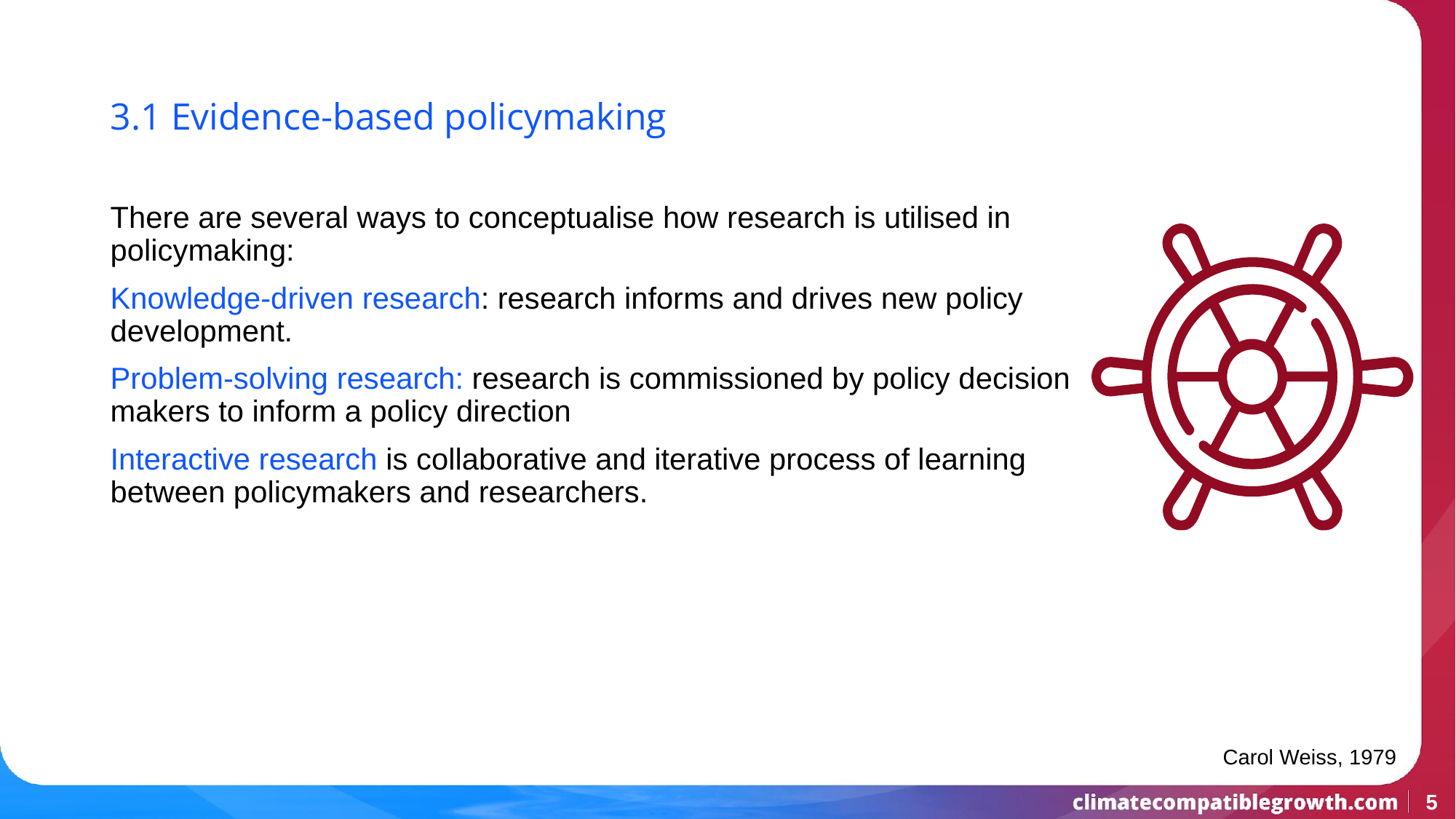

3.1 Evidence-based policymaking

﻿There are several ways to conceptualise how research is utilised in policymaking:
Knowledge-driven research: research informs and drives new policy development.
Problem-solving research: research is commissioned by policy decision makers to inform a policy direction
Interactive research is collaborative and iterative process of learning between policymakers and researchers.

Carol Weiss, 1979
5